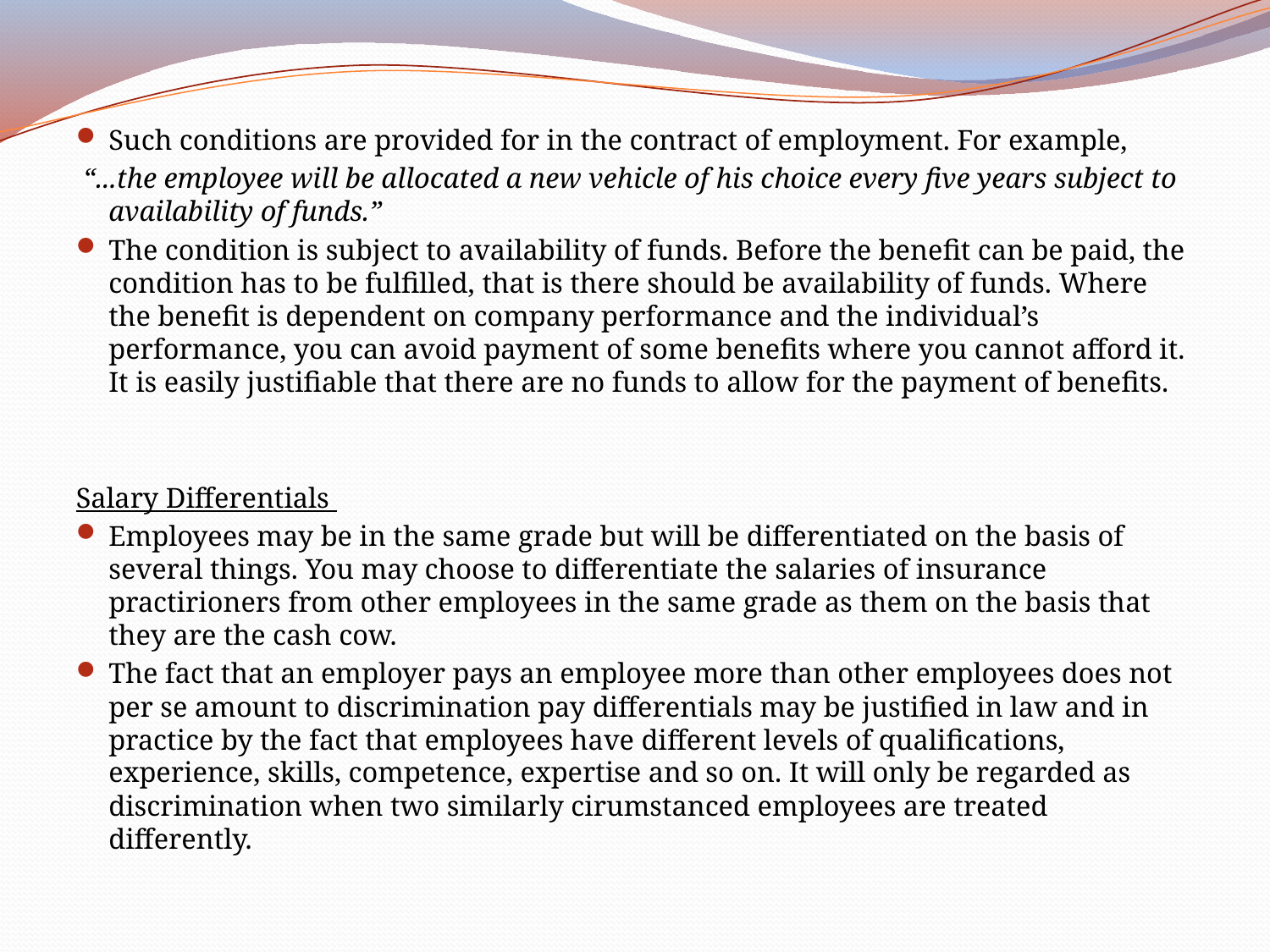

Such conditions are provided for in the contract of employment. For example,
 “...the employee will be allocated a new vehicle of his choice every five years subject to availability of funds.”
The condition is subject to availability of funds. Before the benefit can be paid, the condition has to be fulfilled, that is there should be availability of funds. Where the benefit is dependent on company performance and the individual’s performance, you can avoid payment of some benefits where you cannot afford it. It is easily justifiable that there are no funds to allow for the payment of benefits.

Salary Differentials
Employees may be in the same grade but will be differentiated on the basis of several things. You may choose to differentiate the salaries of insurance practirioners from other employees in the same grade as them on the basis that they are the cash cow.
The fact that an employer pays an employee more than other employees does not per se amount to discrimination pay differentials may be justified in law and in practice by the fact that employees have different levels of qualifications, experience, skills, competence, expertise and so on. It will only be regarded as discrimination when two similarly cirumstanced employees are treated differently.